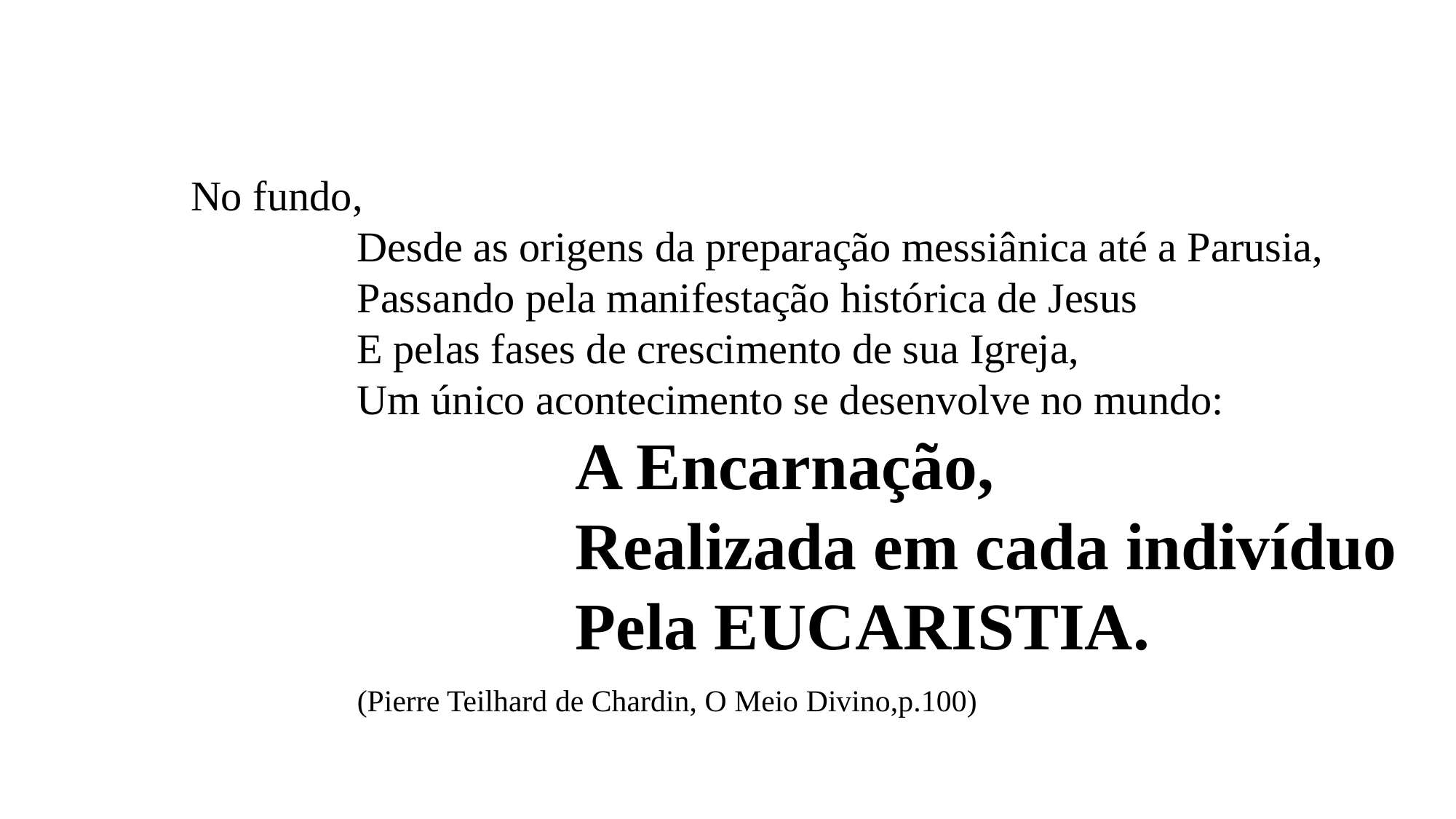

No fundo,
			Desde as origens da preparação messiânica até a Parusia,
			Passando pela manifestação histórica de Jesus
			E pelas fases de crescimento de sua Igreja,
			Um único acontecimento se desenvolve no mundo:
					A Encarnação,
					Realizada em cada indivíduo
					Pela EUCARISTIA.
			(Pierre Teilhard de Chardin, O Meio Divino,p.100)